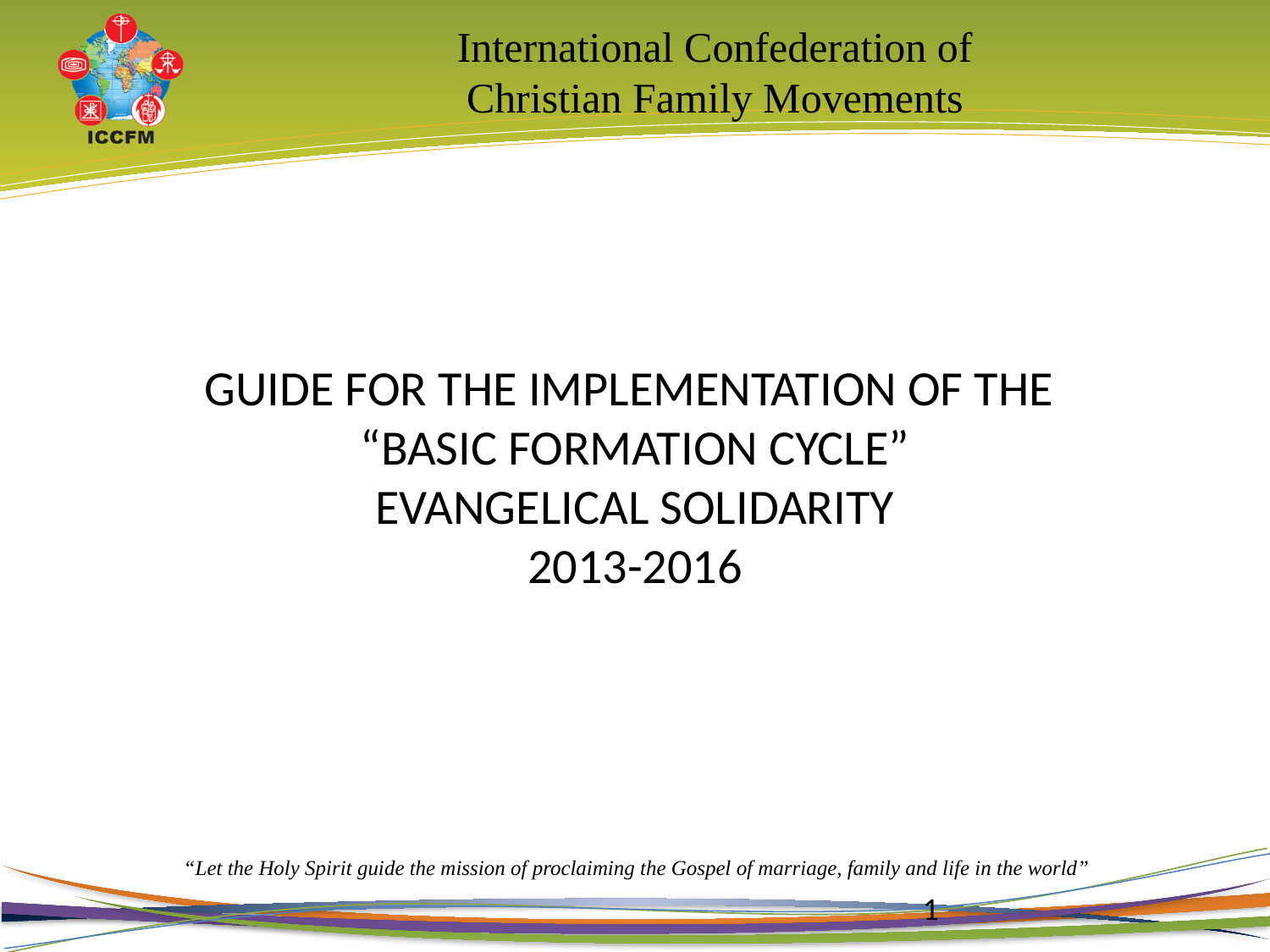

GUIDE FOR THE IMPLEMENTATION OF THE
“BASIC FORMATION CYCLE”
EVANGELICAL SOLIDARITY
2013-2016
1